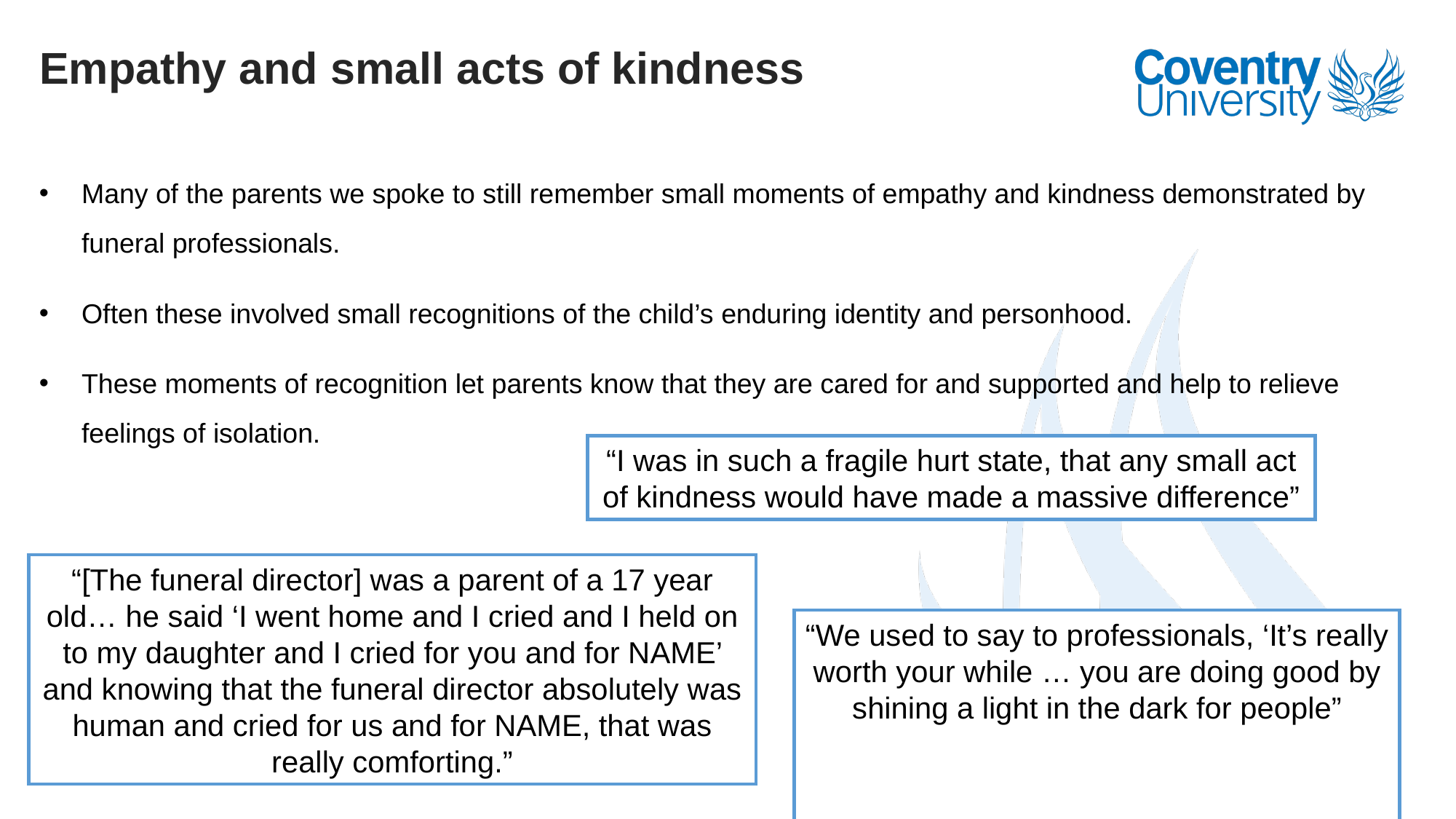

# Empathy and small acts of kindness
Many of the parents we spoke to still remember small moments of empathy and kindness demonstrated by funeral professionals.
Often these involved small recognitions of the child’s enduring identity and personhood.
These moments of recognition let parents know that they are cared for and supported and help to relieve feelings of isolation.
“I was in such a fragile hurt state, that any small act of kindness would have made a massive difference”
“[The funeral director] was a parent of a 17 year old… he said ‘I went home and I cried and I held on to my daughter and I cried for you and for NAME’ and knowing that the funeral director absolutely was human and cried for us and for NAME, that was really comforting.”
“We used to say to professionals, ‘It’s really worth your while … you are doing good by shining a light in the dark for people”